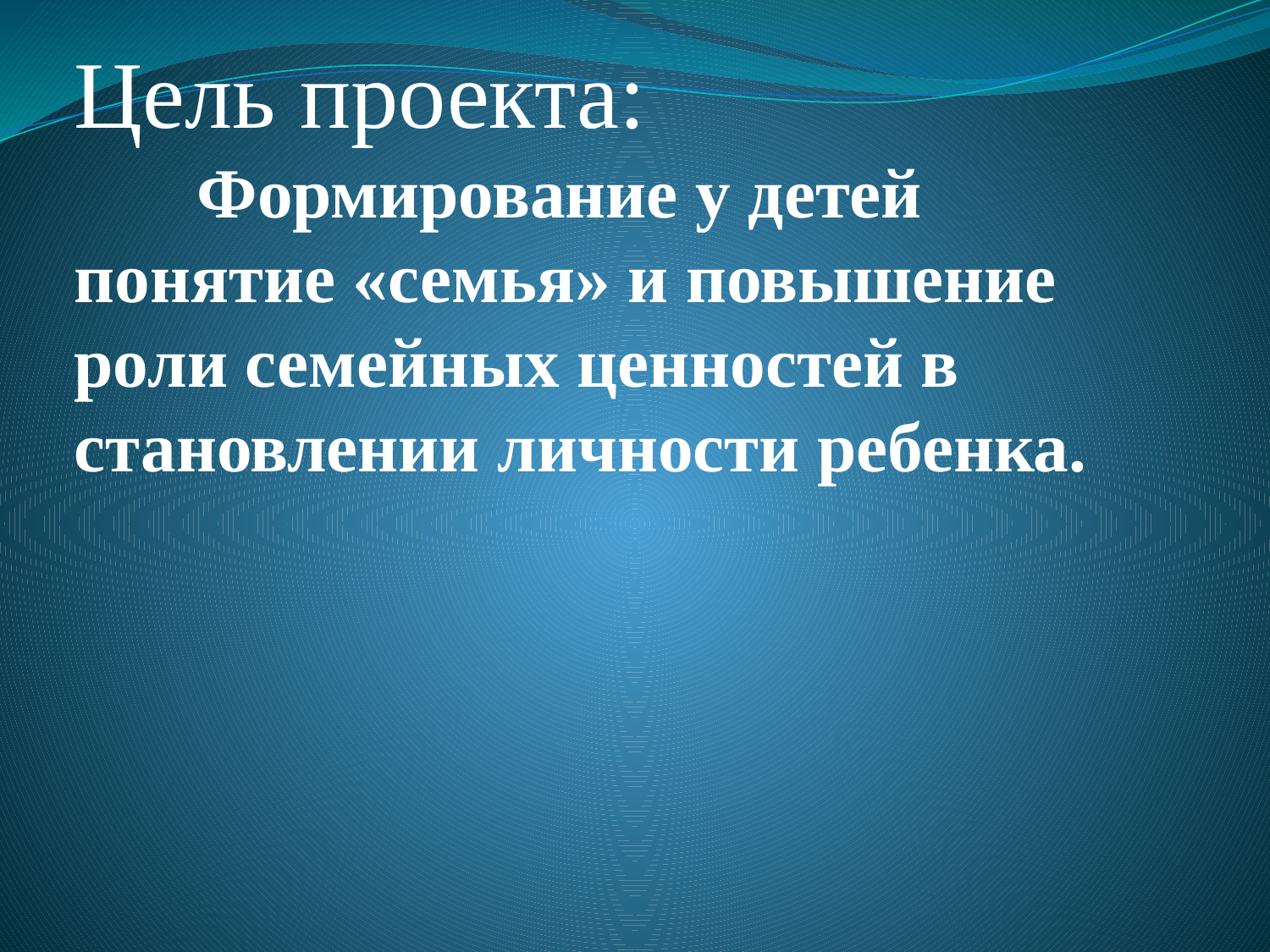

# Цель проекта: Формирование у детей понятие «семья» и повышение роли семейных ценностей в становлении личности ребенка.